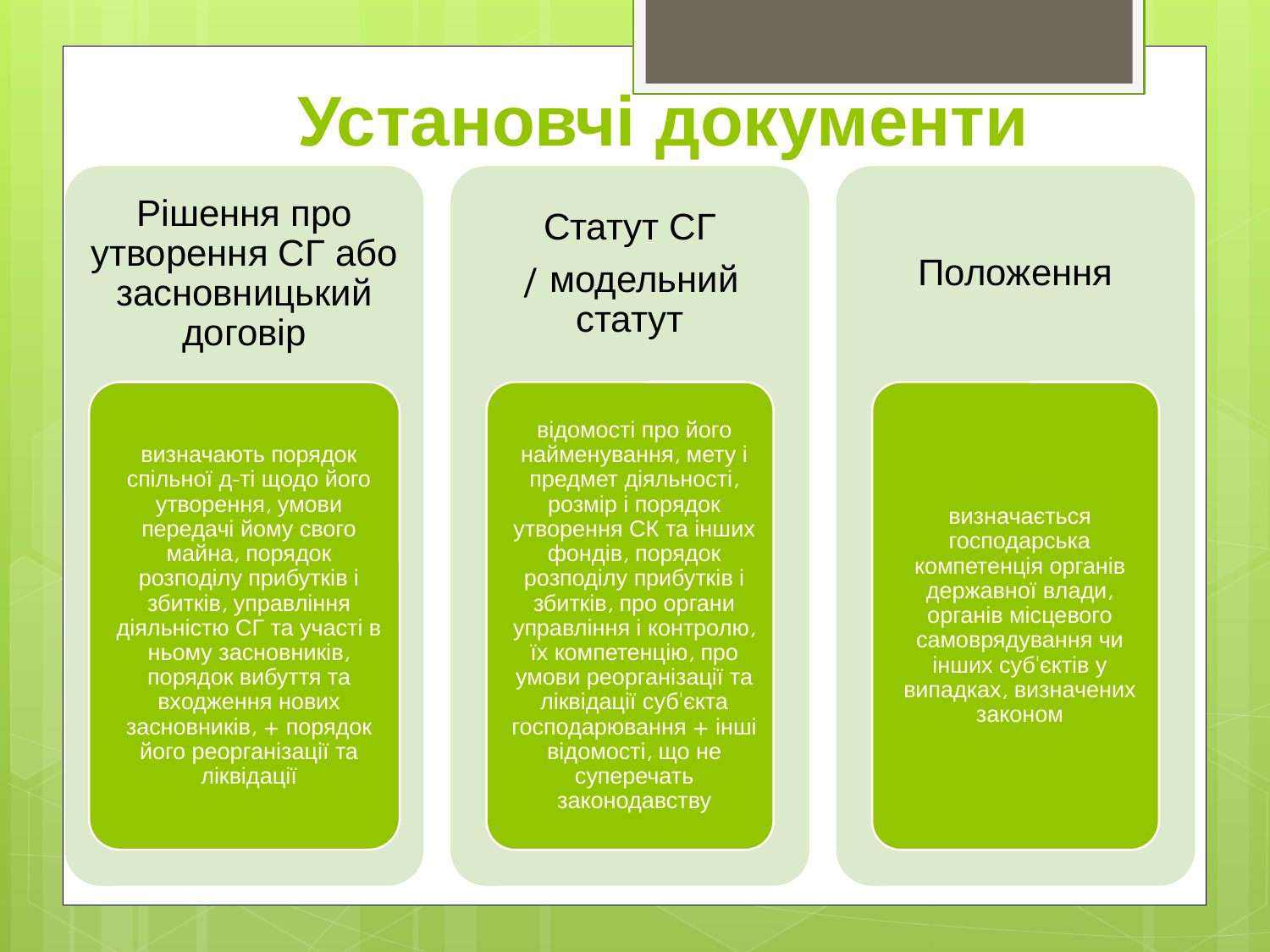

# Установчі документи
Рішення про утворення СГ або засновницький договір
визначають порядок спільної д-ті щодо його утворення, умови передачі йому свого майна, порядок розподілу прибутків і збитків, управління діяльністю СГ та участі в ньому засновників, порядок вибуття та входження нових засновників, + порядок його реорганізації та ліквідації
Статут СГ
/ модельний статут
відомості про його найменування, мету і предмет діяльності, розмір і порядок утворення СК та інших фондів, порядок розподілу прибутків і збитків, про органи управління і контролю, їх компетенцію, про умови реорганізації та ліквідації суб'єкта господарювання + інші відомості, що не суперечать законодавству
Положення
визначається господарська компетенція органів державної влади, органів місцевого самоврядування чи інших суб'єктів у випадках, визначених законом